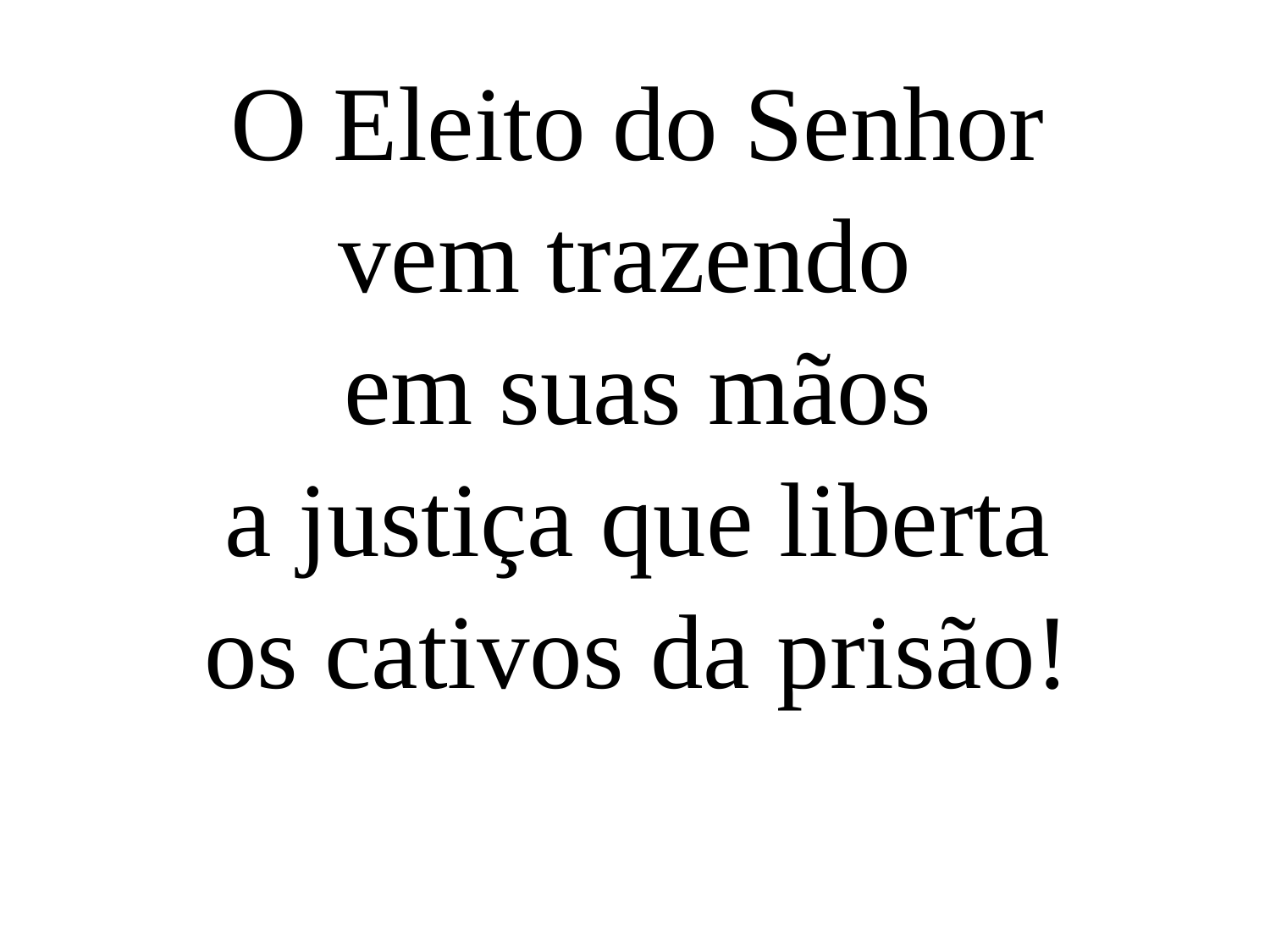

O Eleito do Senhor
vem trazendo
em suas mãos
a justiça que liberta
os cativos da prisão!